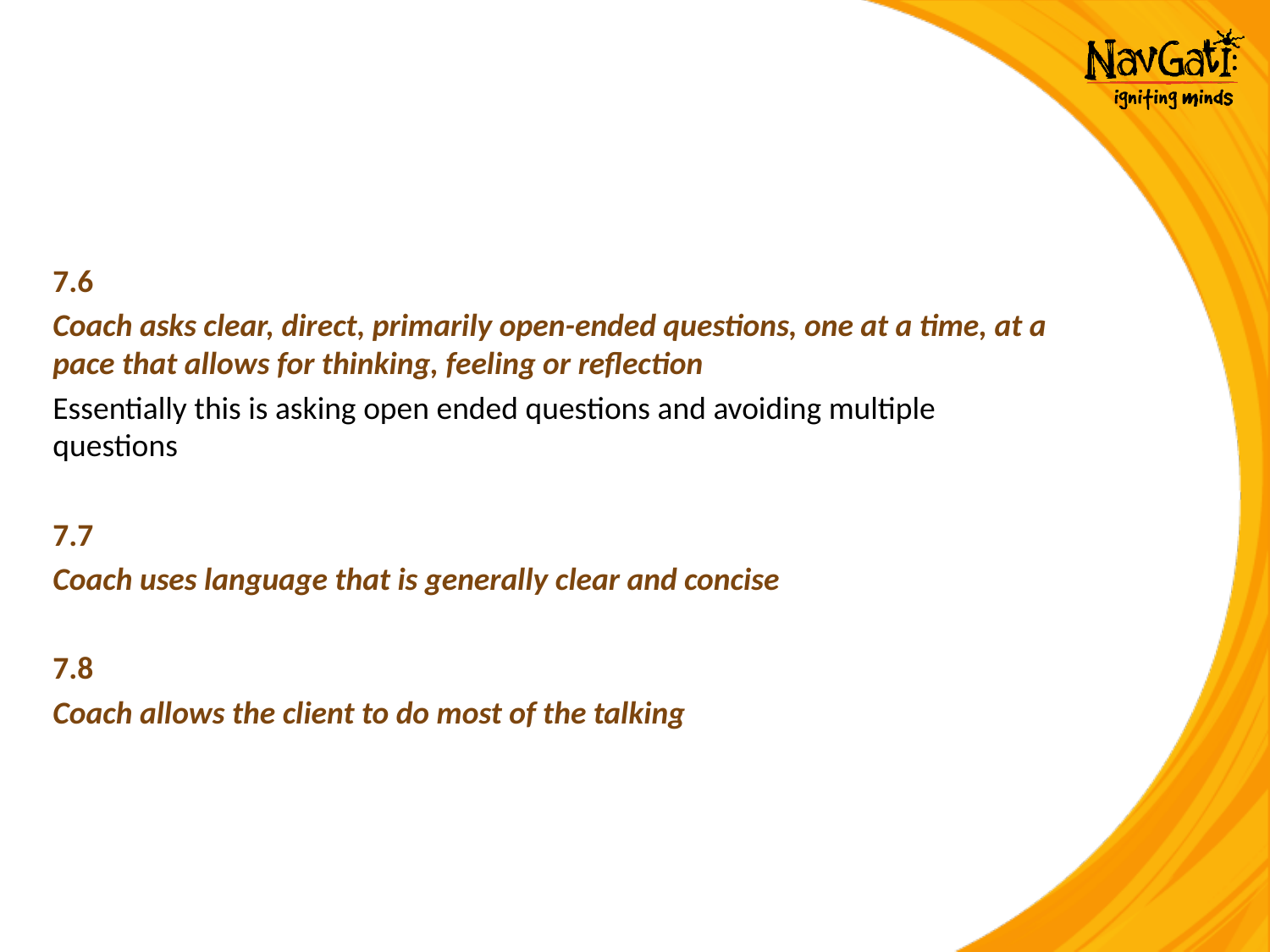

#
7.6
Coach asks clear, direct, primarily open-ended questions, one at a time, at a pace that allows for thinking, feeling or reflection
Essentially this is asking open ended questions and avoiding multiple questions

7.7
Coach uses language that is generally clear and concise

7.8
Coach allows the client to do most of the talking